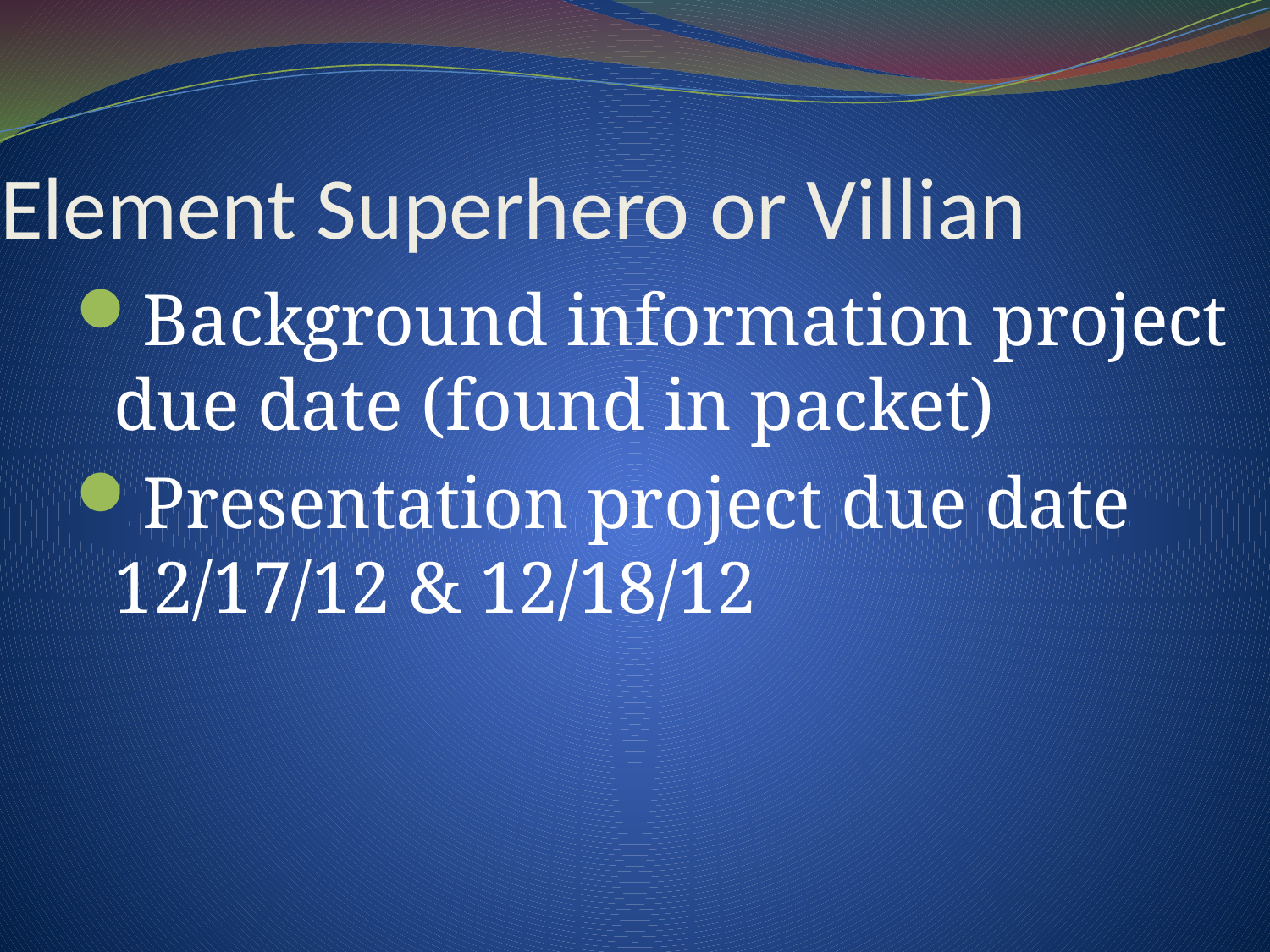

# Element Superhero or Villian
Background information project due date (found in packet)
Presentation project due date  12/17/12 & 12/18/12